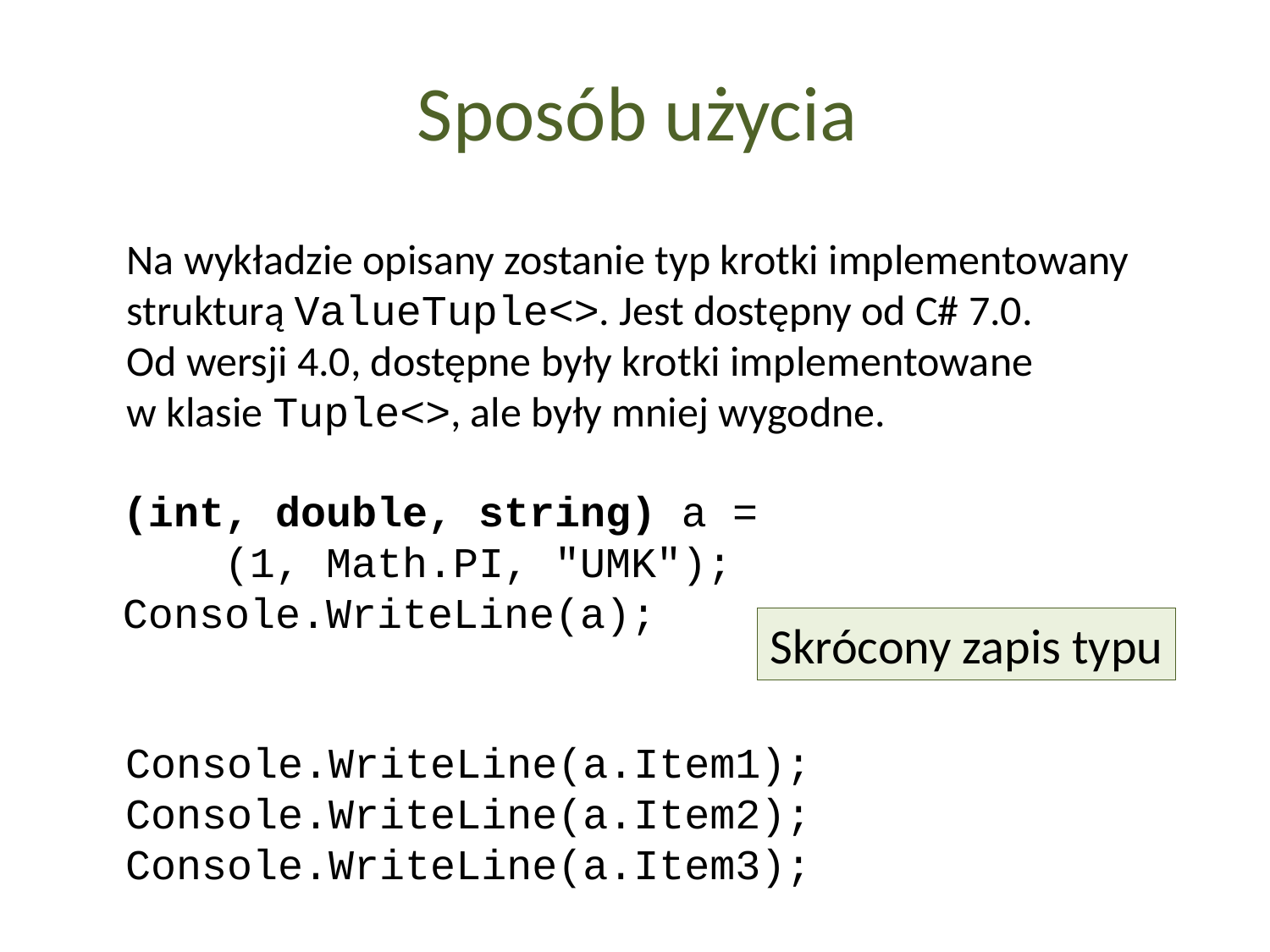

Sposób użycia
Na wykładzie opisany zostanie typ krotki implementowany
strukturą ValueTuple<>. Jest dostępny od C# 7.0.
Od wersji 4.0, dostępne były krotki implementowane
w klasie Tuple<>, ale były mniej wygodne.
(int, double, string) a =
    (1, Math.PI, "UMK");
Console.WriteLine(a);
Skrócony zapis typu
Console.WriteLine(a.Item1);
Console.WriteLine(a.Item2);
Console.WriteLine(a.Item3);